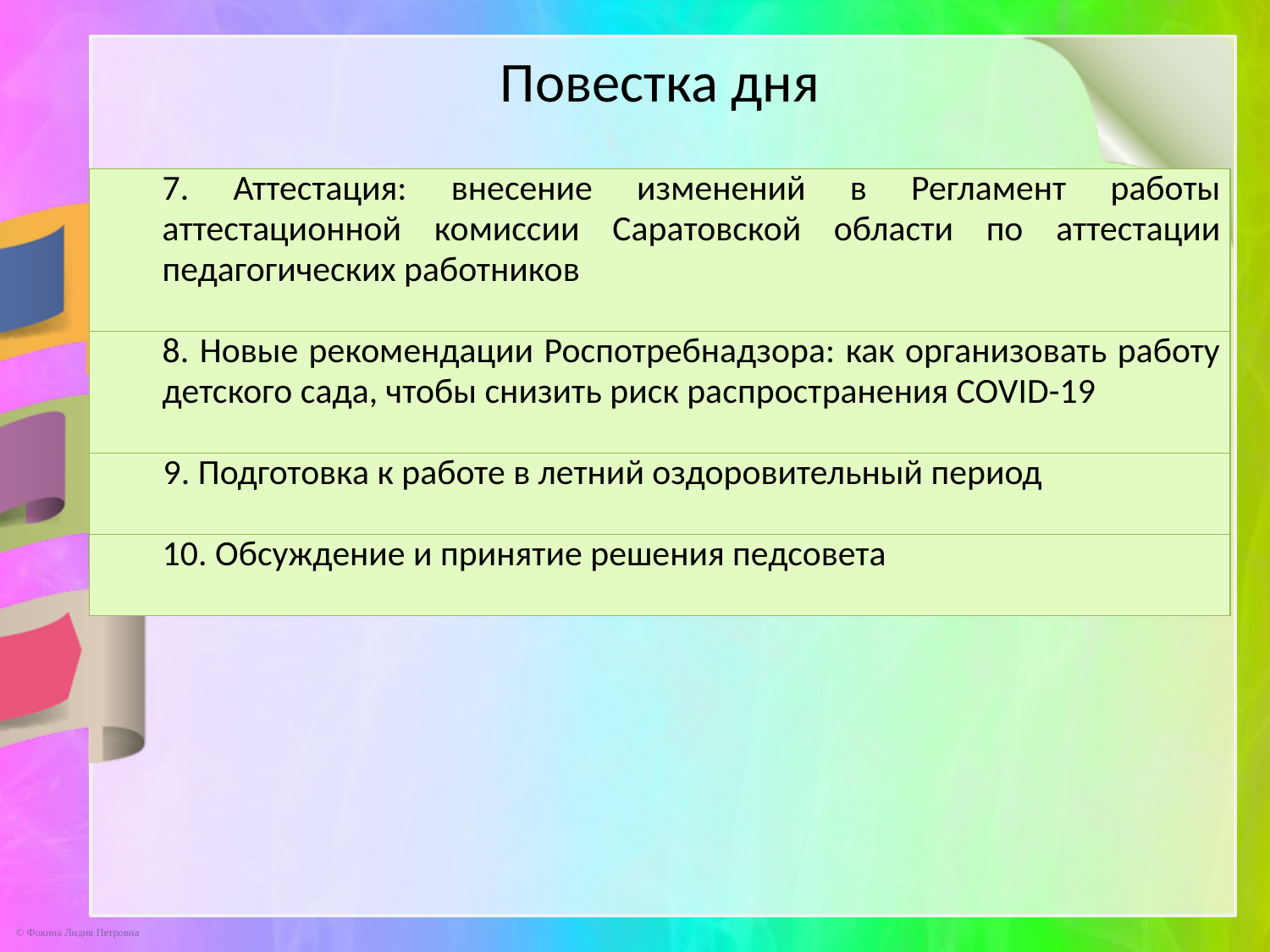

Повестка дня
| 7. Аттестация: внесение изменений в Регламент работы аттестационной комиссии Саратовской области по аттестации педагогических работников |
| --- |
| 8. Новые рекомендации Роспотребнадзора: как организовать работу детского сада, чтобы снизить риск распространения COVID-19 |
| 9. Подготовка к работе в летний оздоровительный период |
| 10. Обсуждение и принятие решения педсовета |